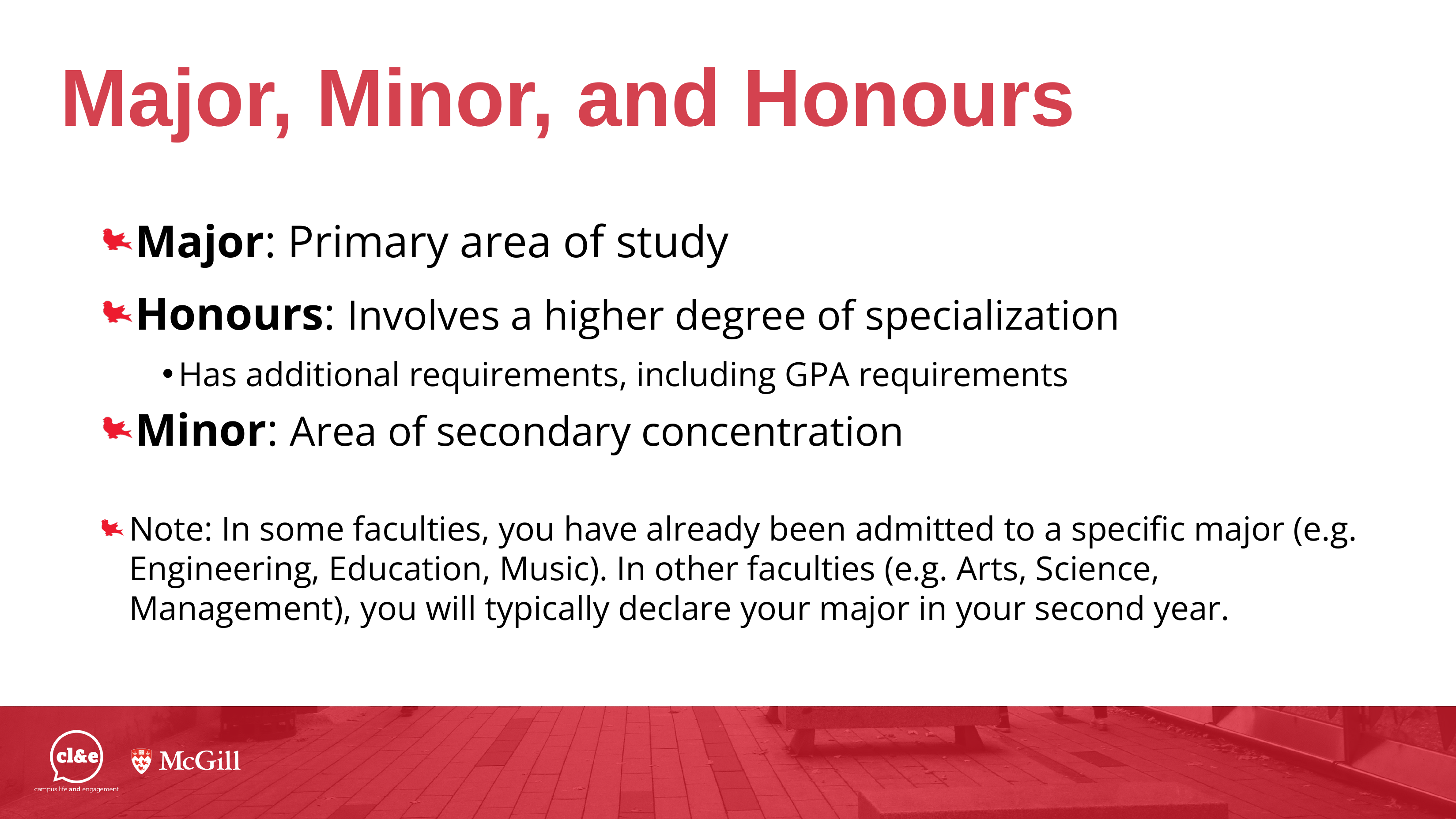

# Major, Minor, and Honours
Major: Primary area of study
Honours: Involves a higher degree of specialization
Has additional requirements, including GPA requirements
Minor: Area of secondary concentration

Note: In some faculties, you have already been admitted to a specific major (e.g. Engineering, Education, Music). In other faculties (e.g. Arts, Science, Management), you will typically declare your major in your second year.